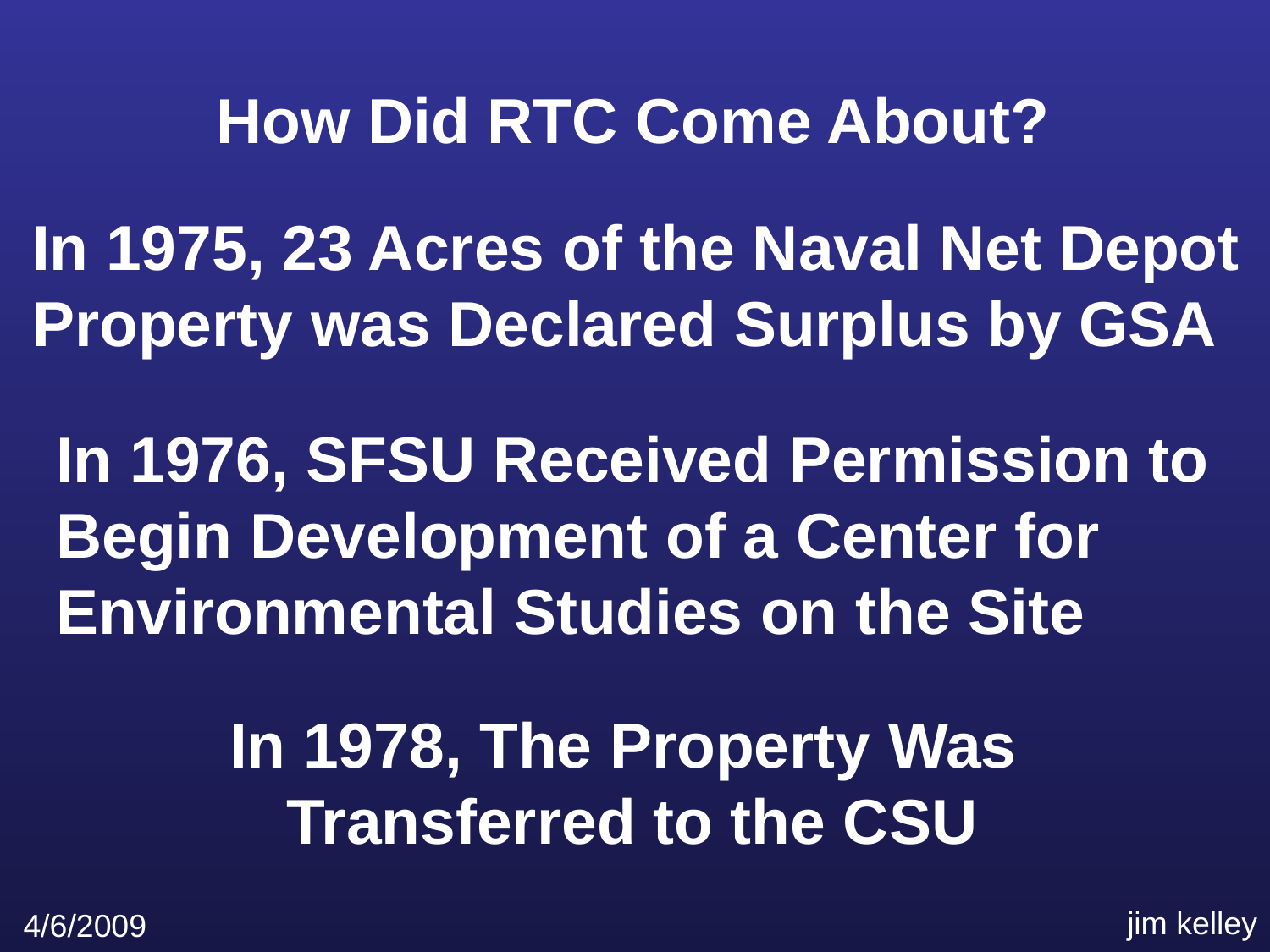

How Did RTC Come About?
In 1975, 23 Acres of the Naval Net Depot
Property was Declared Surplus by GSA
In 1976, SFSU Received Permission to
Begin Development of a Center for
Environmental Studies on the Site
In 1978, The Property Was
Transferred to the CSU
jim kelley
4/6/2009